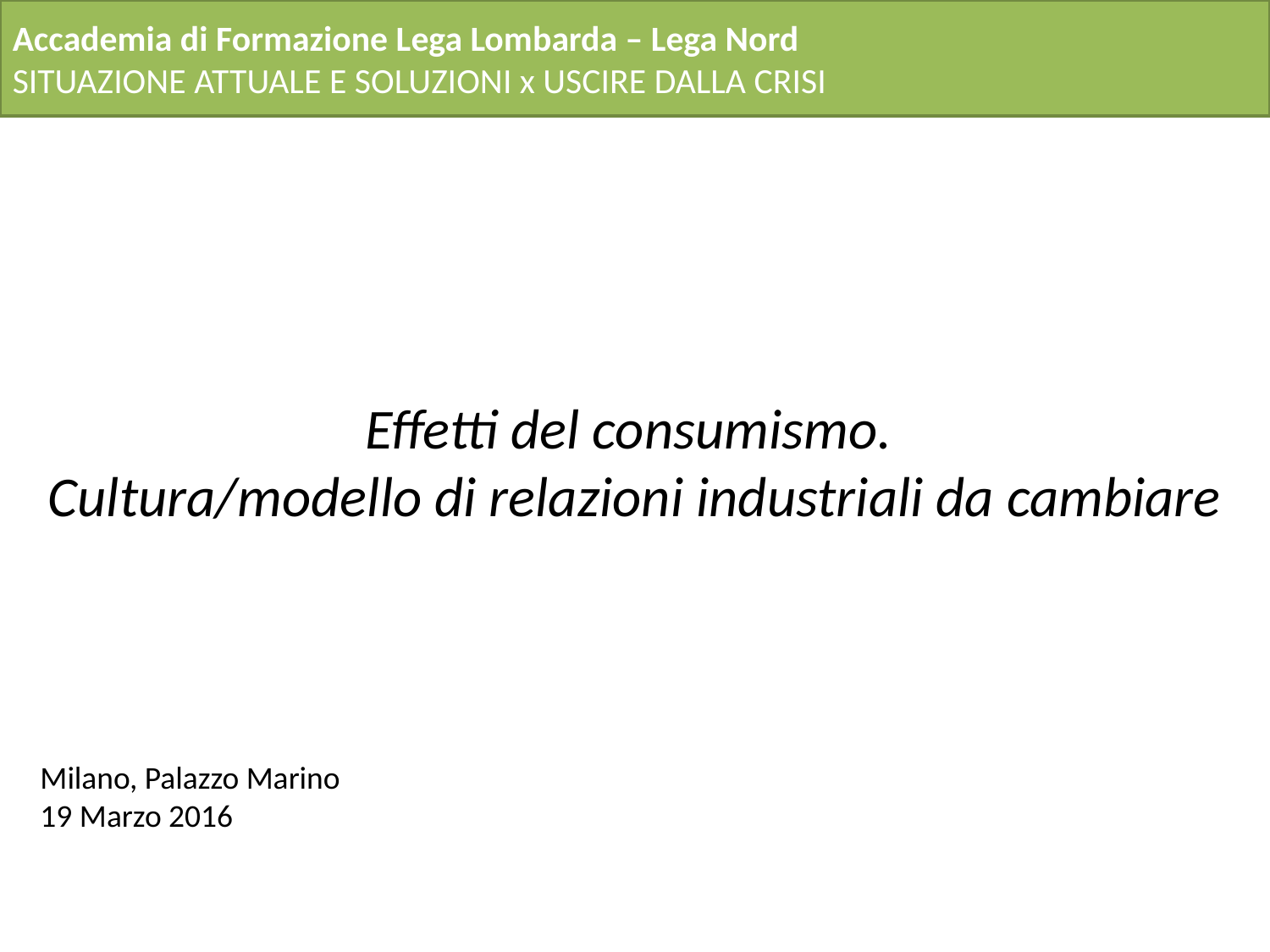

Accademia di Formazione Lega Lombarda – Lega Nord
SITUAZIONE ATTUALE E SOLUZIONI x USCIRE DALLA CRISI
Effetti del consumismo.
Cultura/modello di relazioni industriali da cambiare
Milano, Palazzo Marino
19 Marzo 2016